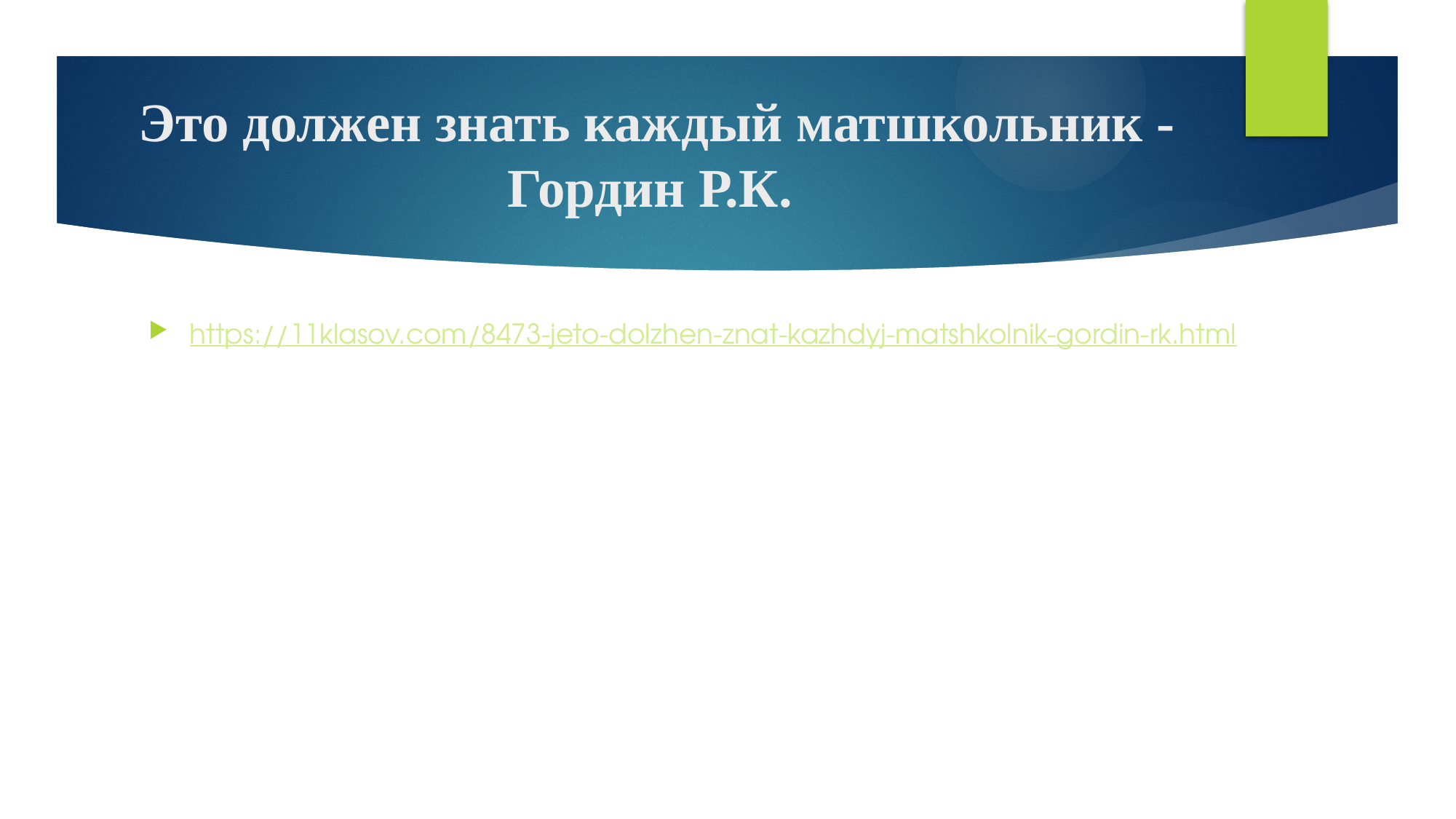

# Это должен знать каждый матшкольник - Гордин Р.К.
https://11klasov.com/8473-jeto-dolzhen-znat-kazhdyj-matshkolnik-gordin-rk.html